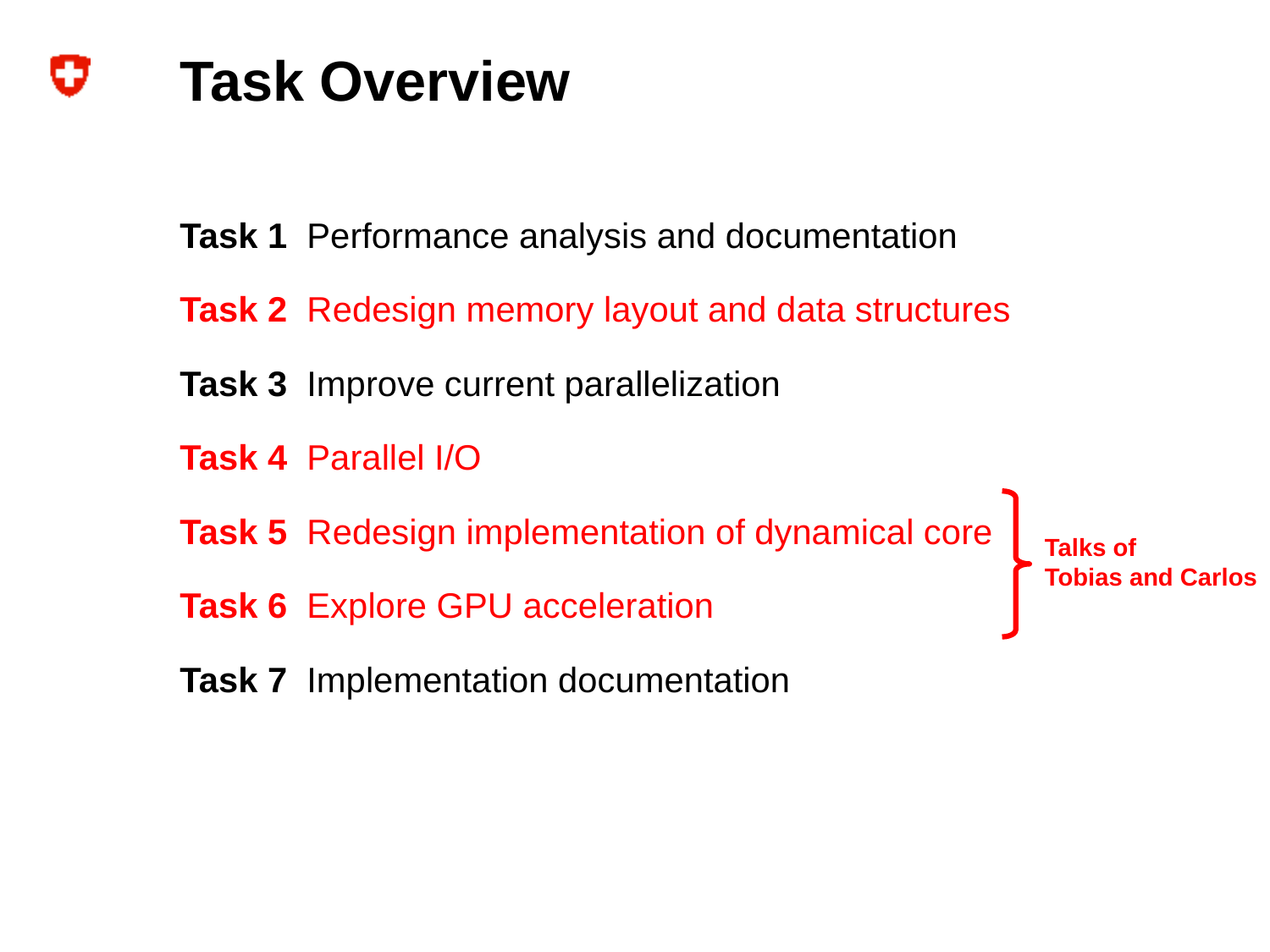

# Task Overview
Task 1  Performance analysis and documentation
Task 2  Redesign memory layout and data structures
Task 3  Improve current parallelization
Task 4  Parallel I/O
Task 5  Redesign implementation of dynamical core
Task 6  Explore GPU acceleration
Task 7  Implementation documentation

Talks of
Tobias and Carlos